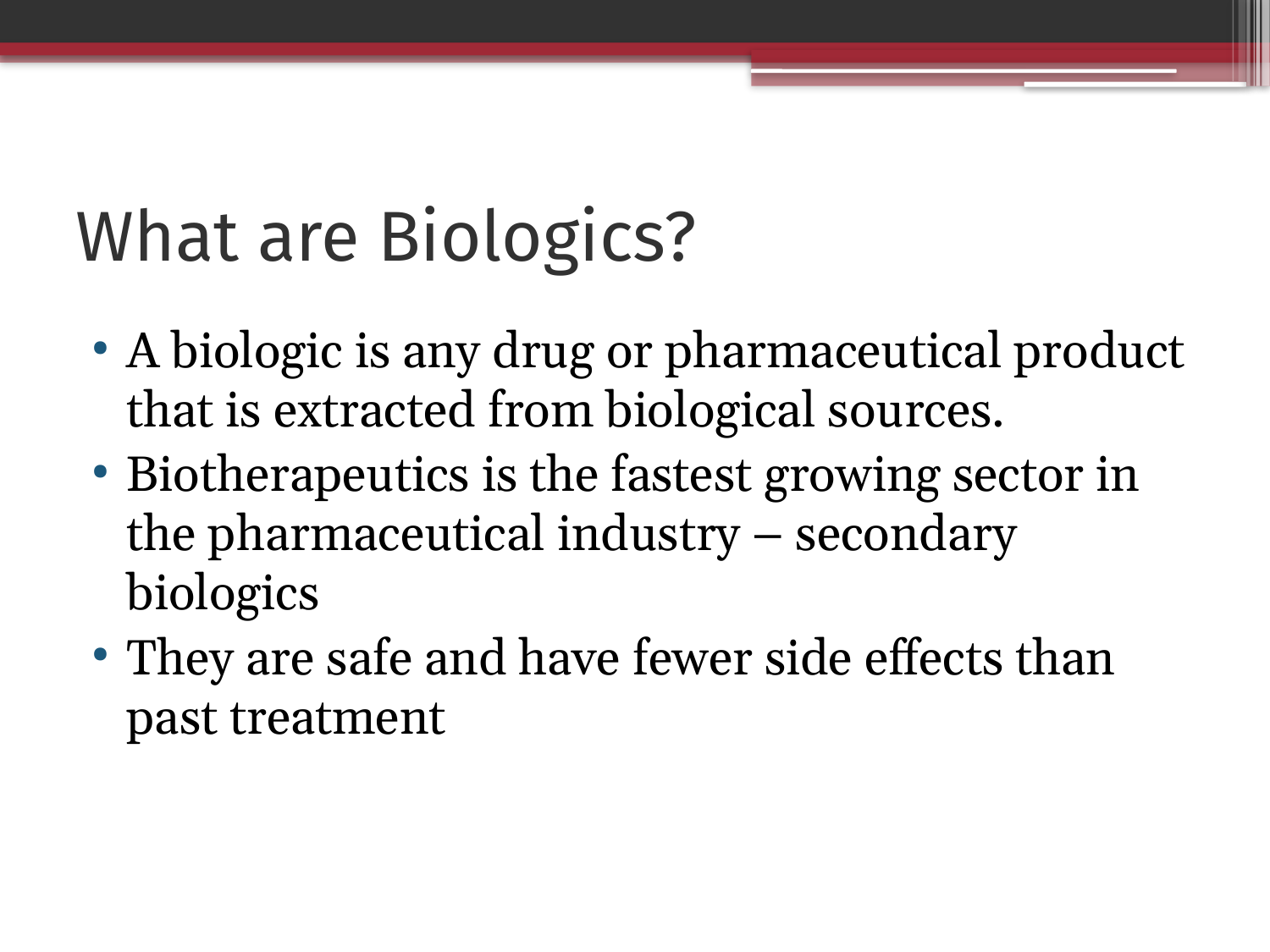

# What are Biologics?
A biologic is any drug or pharmaceutical product that is extracted from biological sources.
Biotherapeutics is the fastest growing sector in the pharmaceutical industry – secondary biologics
They are safe and have fewer side effects than past treatment